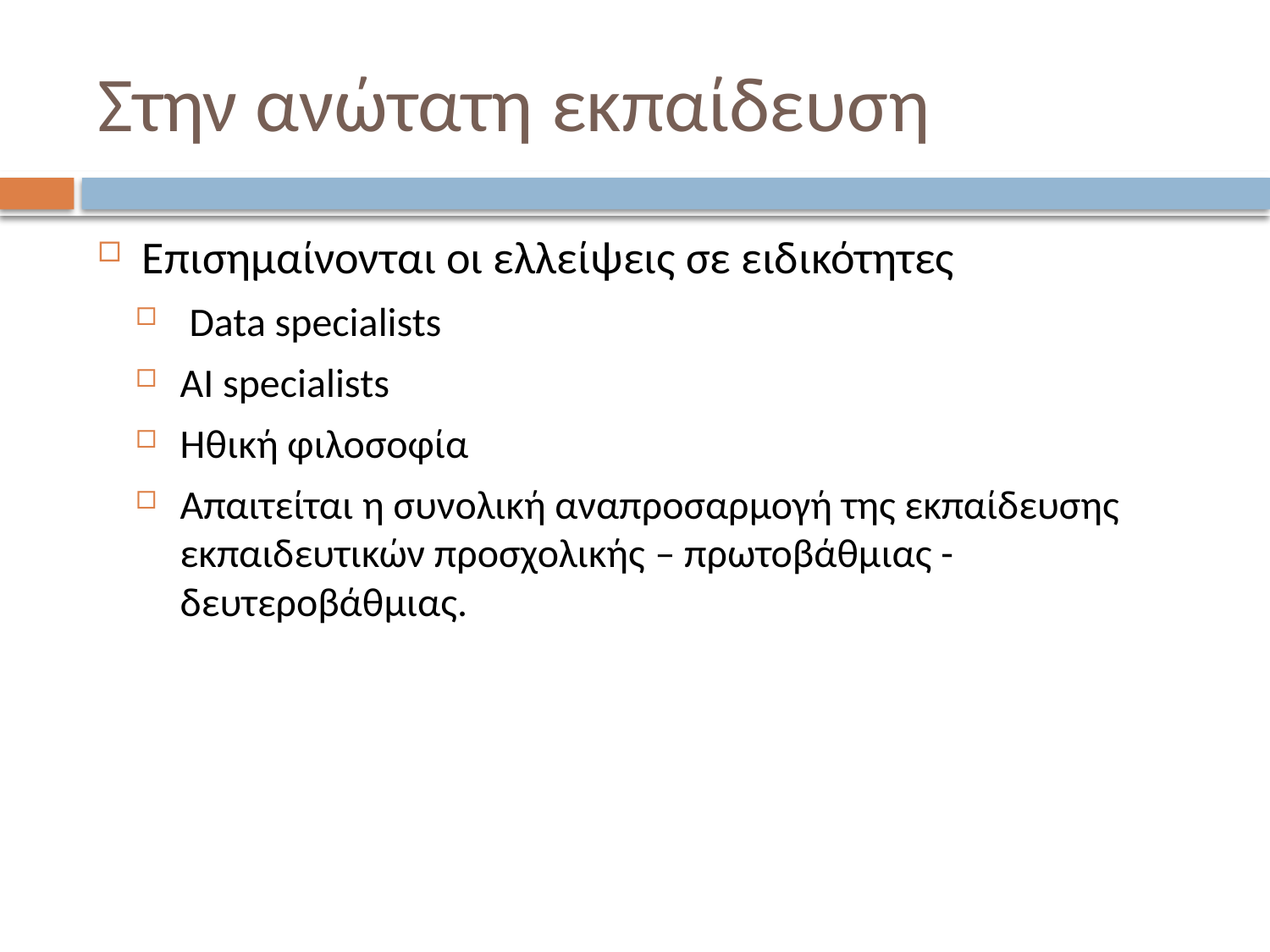

# Στην ανώτατη εκπαίδευση
Επισημαίνονται οι ελλείψεις σε ειδικότητες
 Data specialists
AI specialists
Hθική φιλοσοφία
Απαιτείται η συνολική αναπροσαρμογή της εκπαίδευσης εκπαιδευτικών προσχολικής – πρωτοβάθμιας -δευτεροβάθμιας.